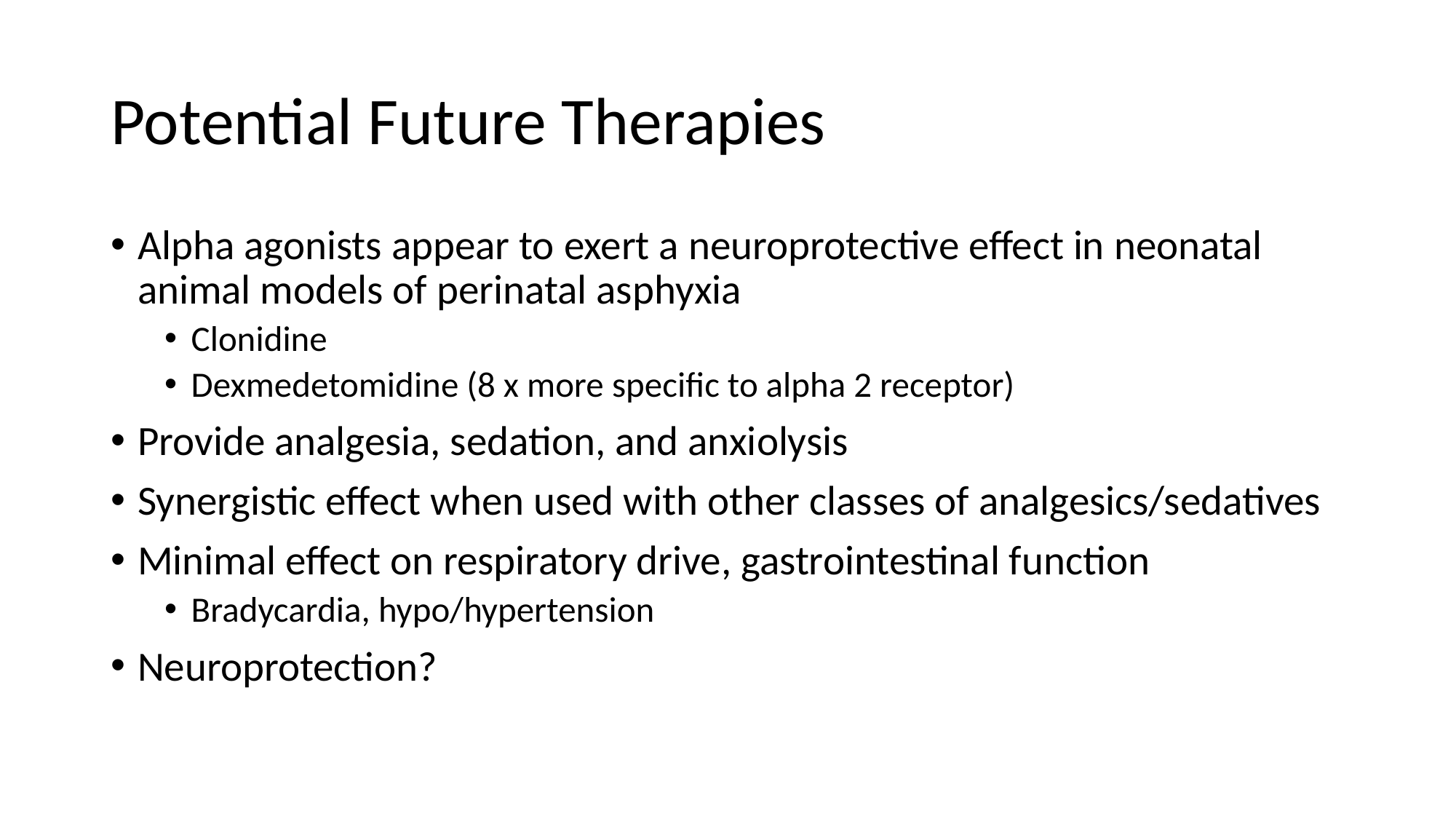

# Potential Future Therapies
Alpha agonists appear to exert a neuroprotective effect in neonatal animal models of perinatal asphyxia
Clonidine
Dexmedetomidine (8 x more specific to alpha 2 receptor)
Provide analgesia, sedation, and anxiolysis
Synergistic effect when used with other classes of analgesics/sedatives
Minimal effect on respiratory drive, gastrointestinal function
Bradycardia, hypo/hypertension
Neuroprotection?